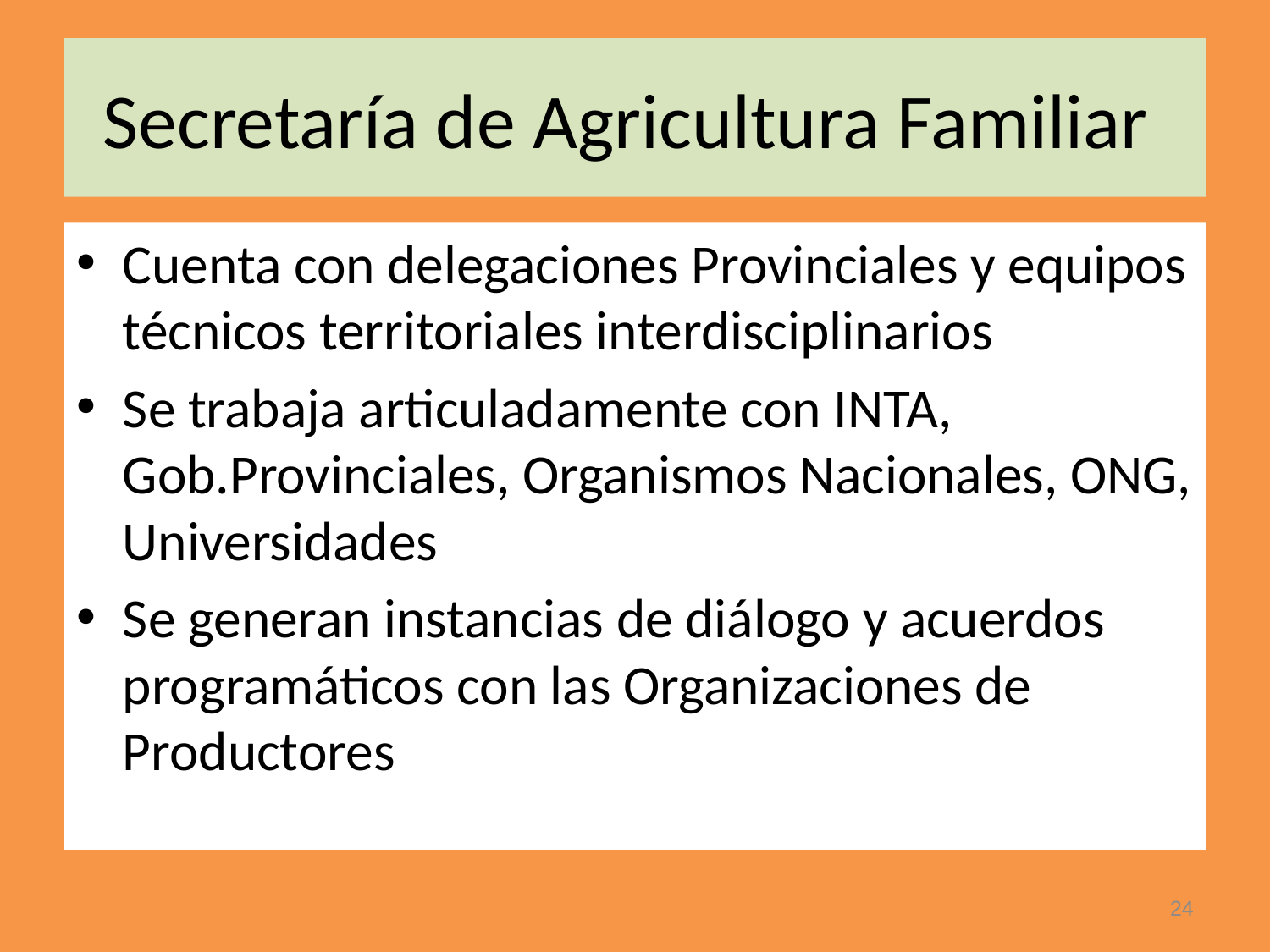

# Secretaría de Agricultura Familiar
Cuenta con delegaciones Provinciales y equipos técnicos territoriales interdisciplinarios
Se trabaja articuladamente con INTA, Gob.Provinciales, Organismos Nacionales, ONG, Universidades
Se generan instancias de diálogo y acuerdos programáticos con las Organizaciones de Productores
24